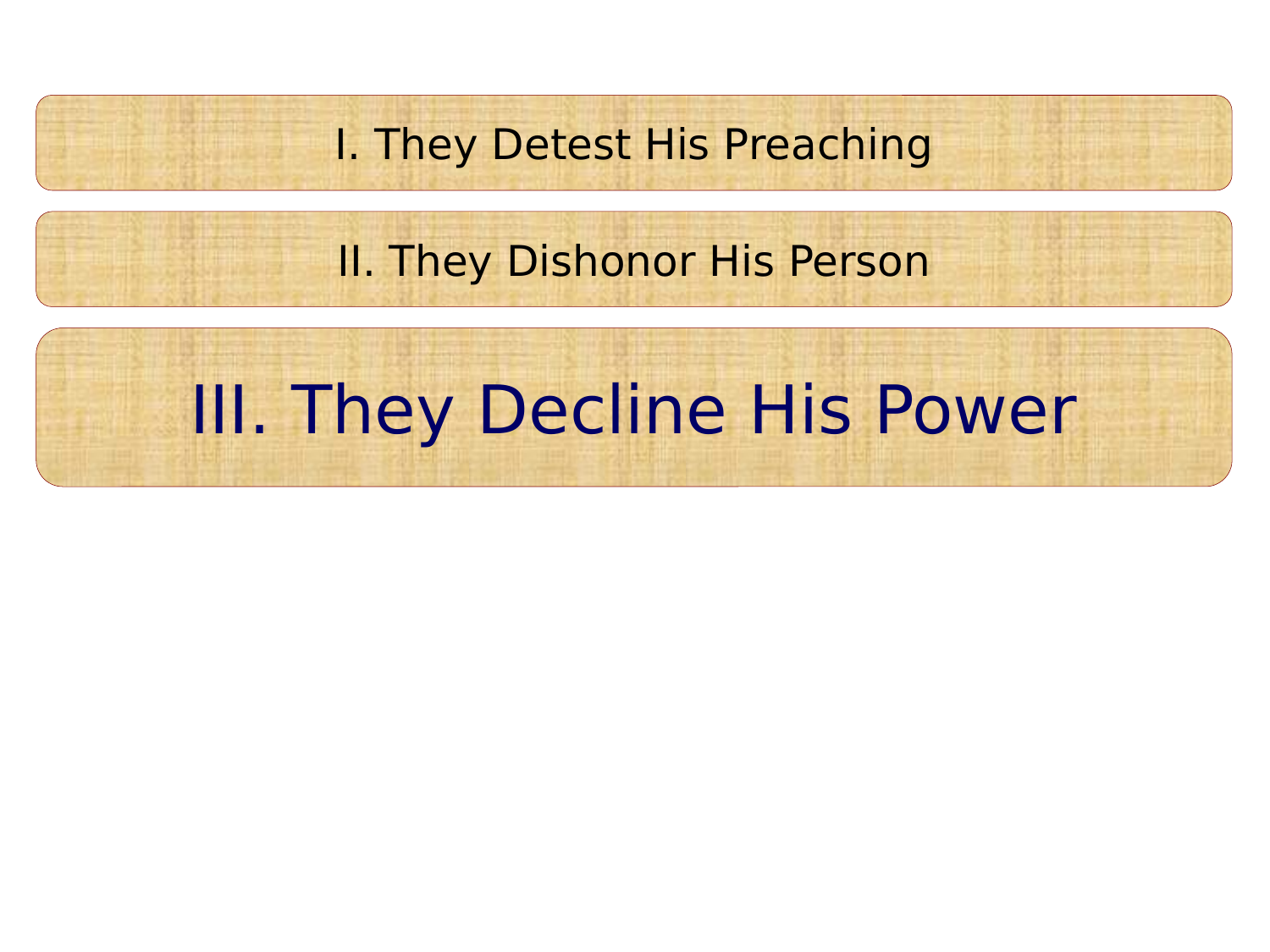

I. They Detest His Preaching
II. They Dishonor His Person
III. They Decline His Power